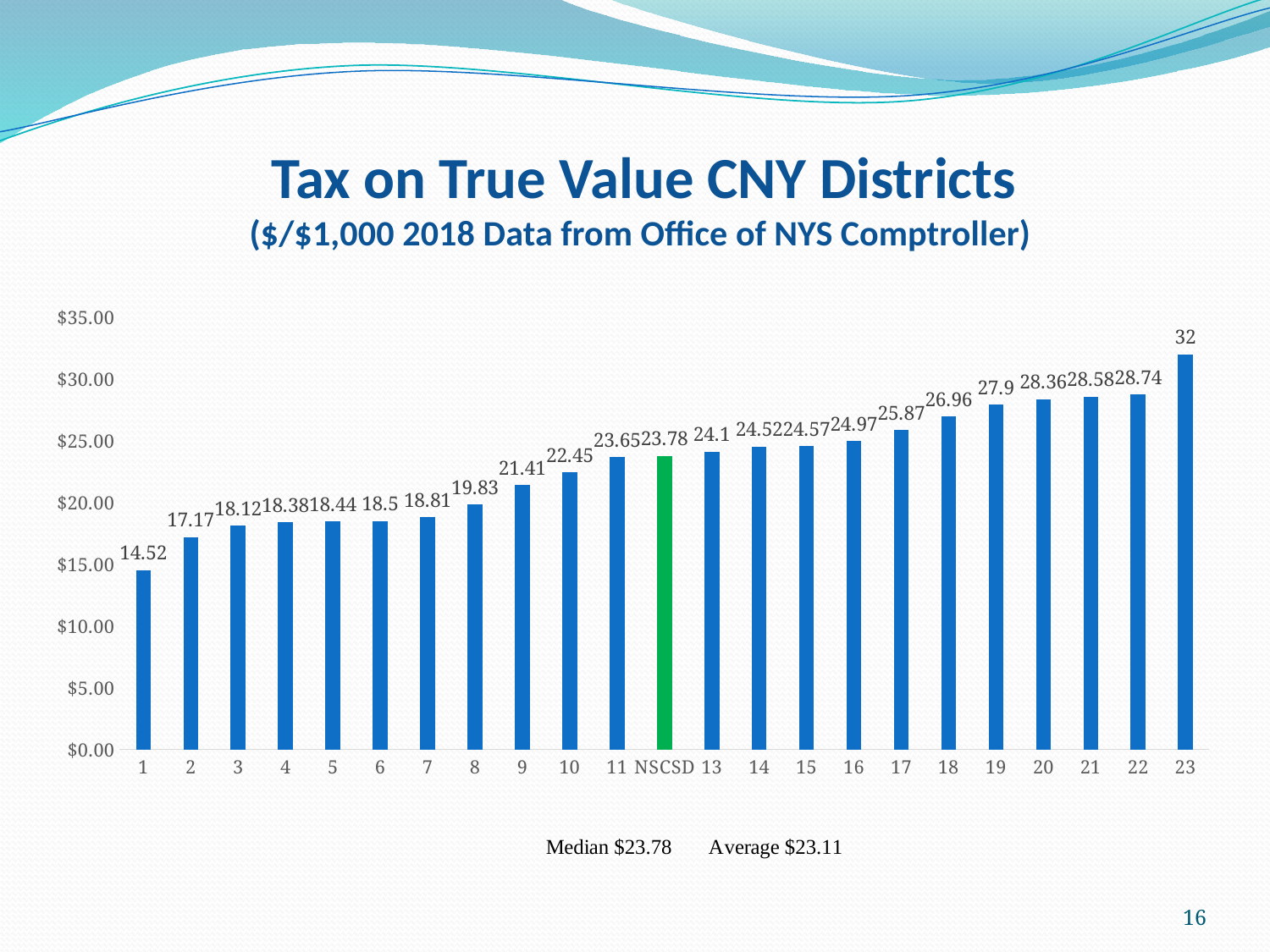

# Tax on True Value CNY Districts ($/$1,000 2018 Data from Office of NYS Comptroller)

### Chart

| Category | NY Office of the State Comptroller |
|---|---|
| 1 | 14.52 |
| 2 | 17.17 |
| 3 | 18.12 |
| 4 | 18.38 |
| 5 | 18.44 |
| 6 | 18.5 |
| 7 | 18.81 |
| 8 | 19.83 |
| 9 | 21.41 |
| 10 | 22.45 |
| 11 | 23.65 |
| NSCSD | 23.78 |
| 13 | 24.1 |
| 14 | 24.52 |
| 15 | 24.57 |
| 16 | 24.97 |
| 17 | 25.87 |
| 18 | 26.96 |
| 19 | 27.9 |
| 20 | 28.36 |
| 21 | 28.58 |
| 22 | 28.74 |
| 23 | 32.0 |
16